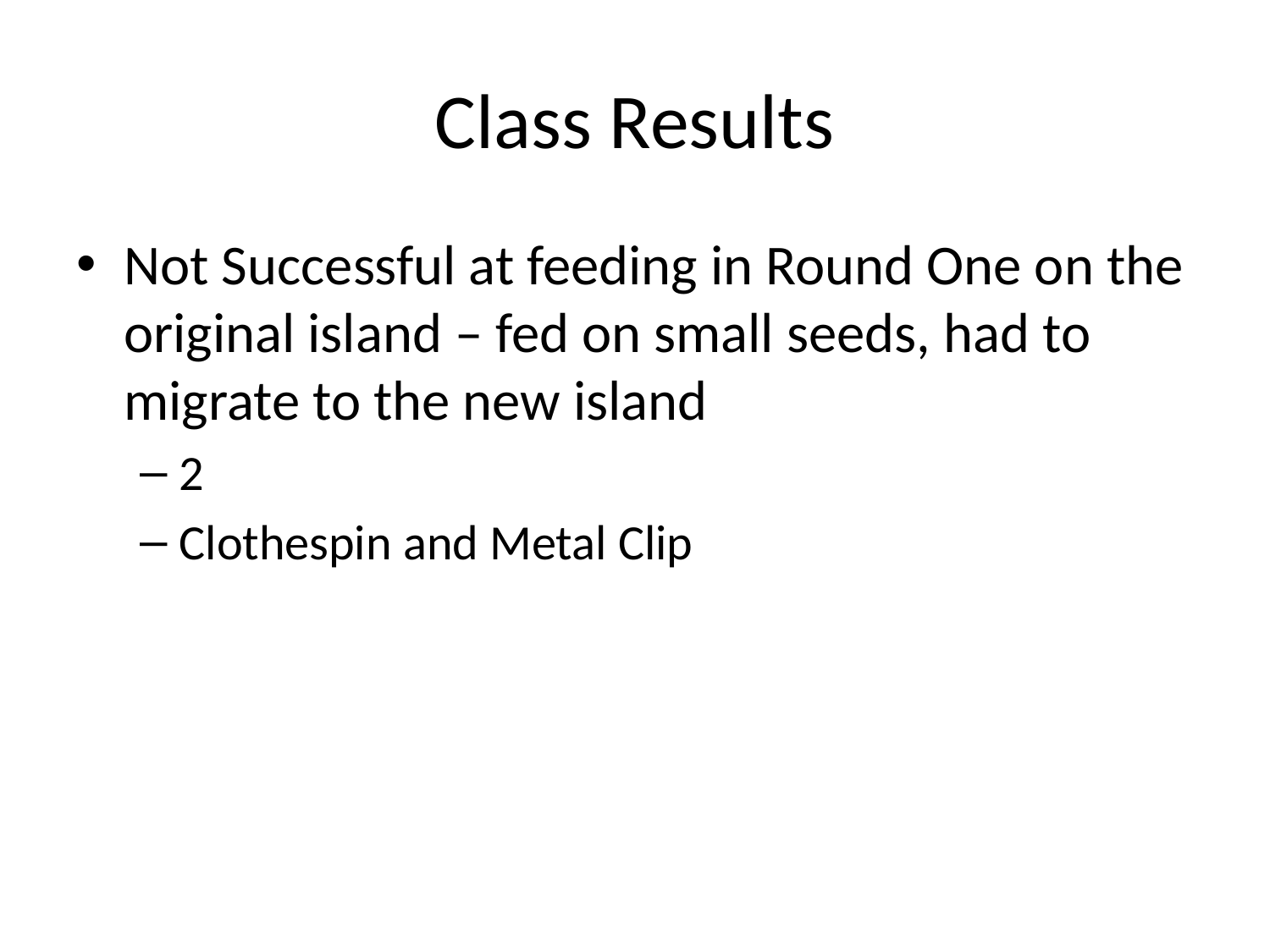

# Class Results
Not Successful at feeding in Round One on the original island – fed on small seeds, had to migrate to the new island
2
Clothespin and Metal Clip